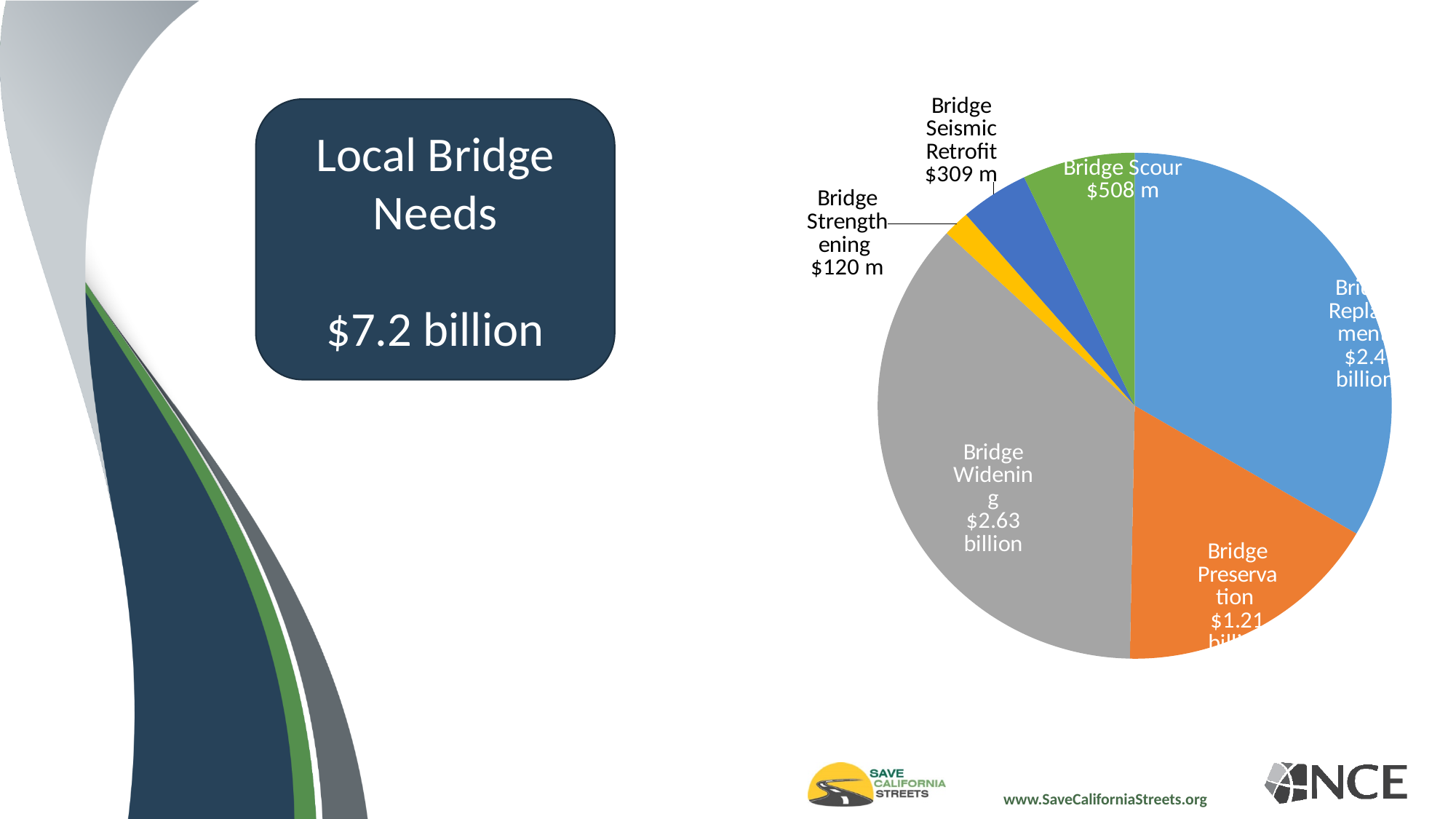

### Chart

| Category |  |
|---|---|
| Bridge Replacement  | 2400000000.0 |
| Bridge Preservation | 1210000000.0 |
| Bridge Widening | 2630000000.0 |
| Bridge Strengthening | 120000000.0 |
| Bridge Seismic Retrofit | 309000000.0 |
| Bridge Scour | 508000000.0 |
Local Bridge Needs

$7.2 billion